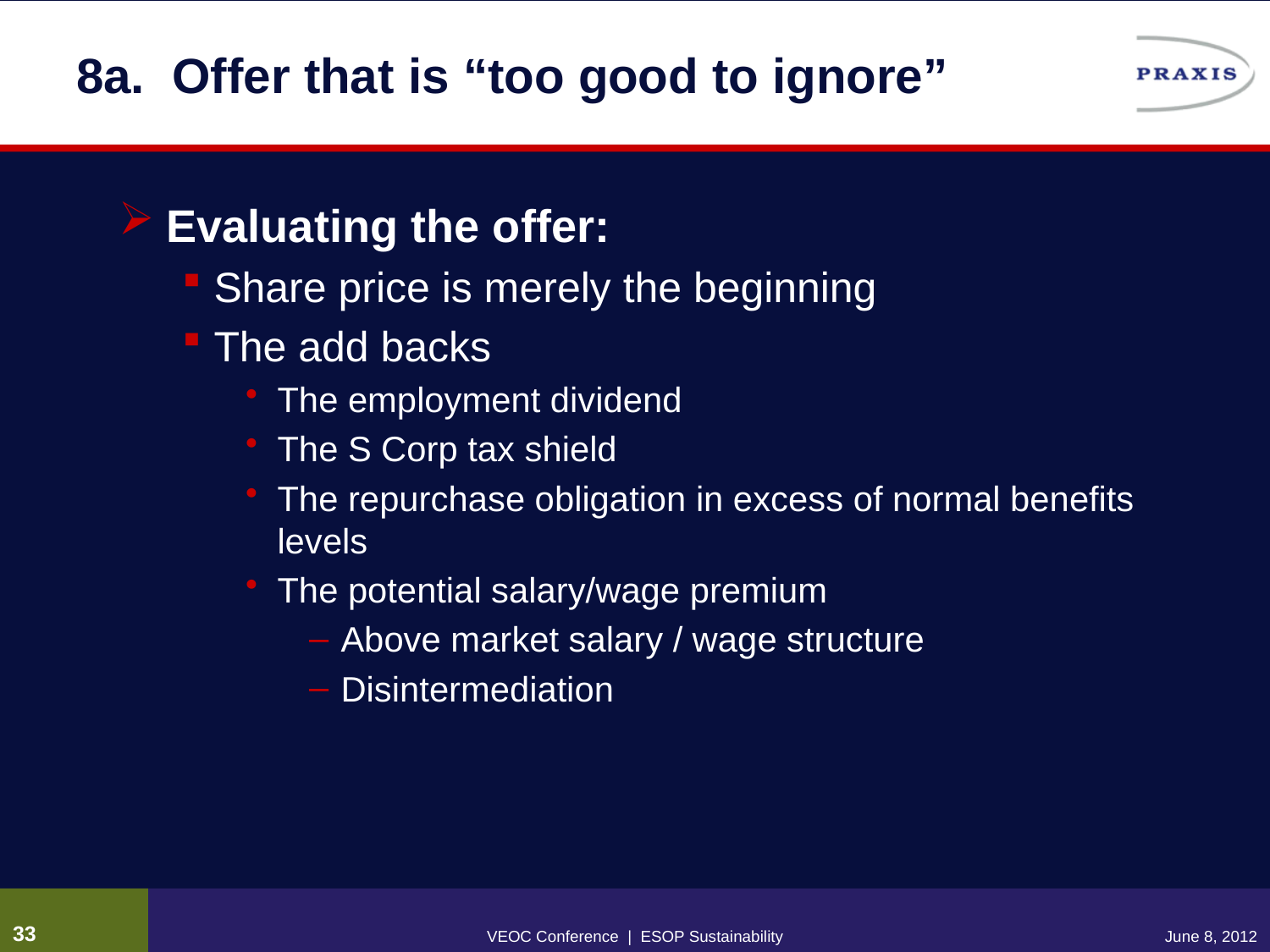

# 8a.  Offer that is “too good to ignore”
Evaluating the offer:
Share price is merely the beginning
The add backs
The employment dividend
The S Corp tax shield
The repurchase obligation in excess of normal benefits levels
The potential salary/wage premium
Above market salary / wage structure
Disintermediation
33
VEOC Conference  |  ESOP Sustainability
June 8, 2012